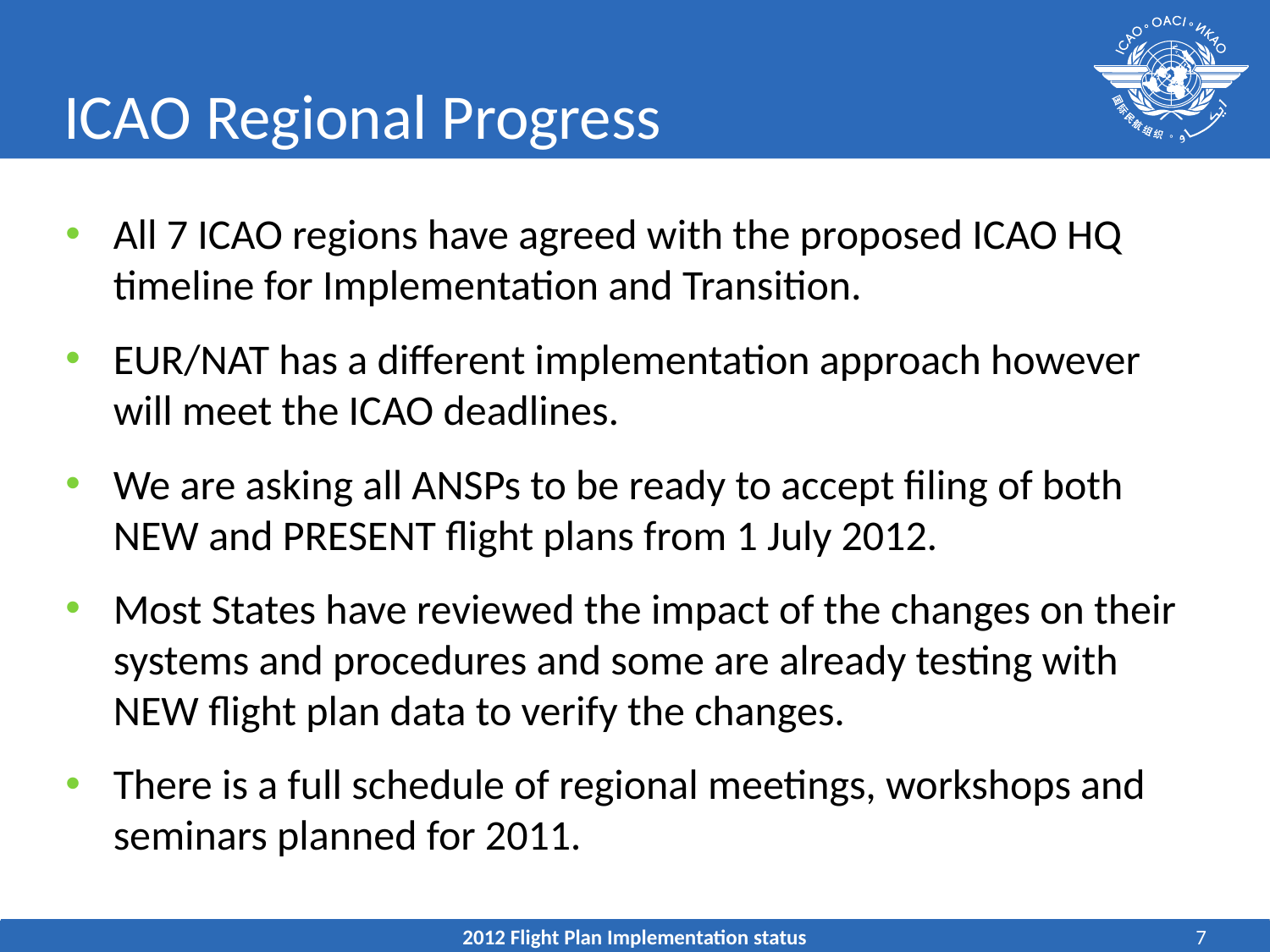

# ICAO Regional Progress
All 7 ICAO regions have agreed with the proposed ICAO HQ timeline for Implementation and Transition.

EUR/NAT has a different implementation approach however will meet the ICAO deadlines.

We are asking all ANSPs to be ready to accept filing of both NEW and PRESENT flight plans from 1 July 2012.

Most States have reviewed the impact of the changes on their systems and procedures and some are already testing with NEW flight plan data to verify the changes.

There is a full schedule of regional meetings, workshops and seminars planned for 2011.

2012 Flight Plan Implementation status
7